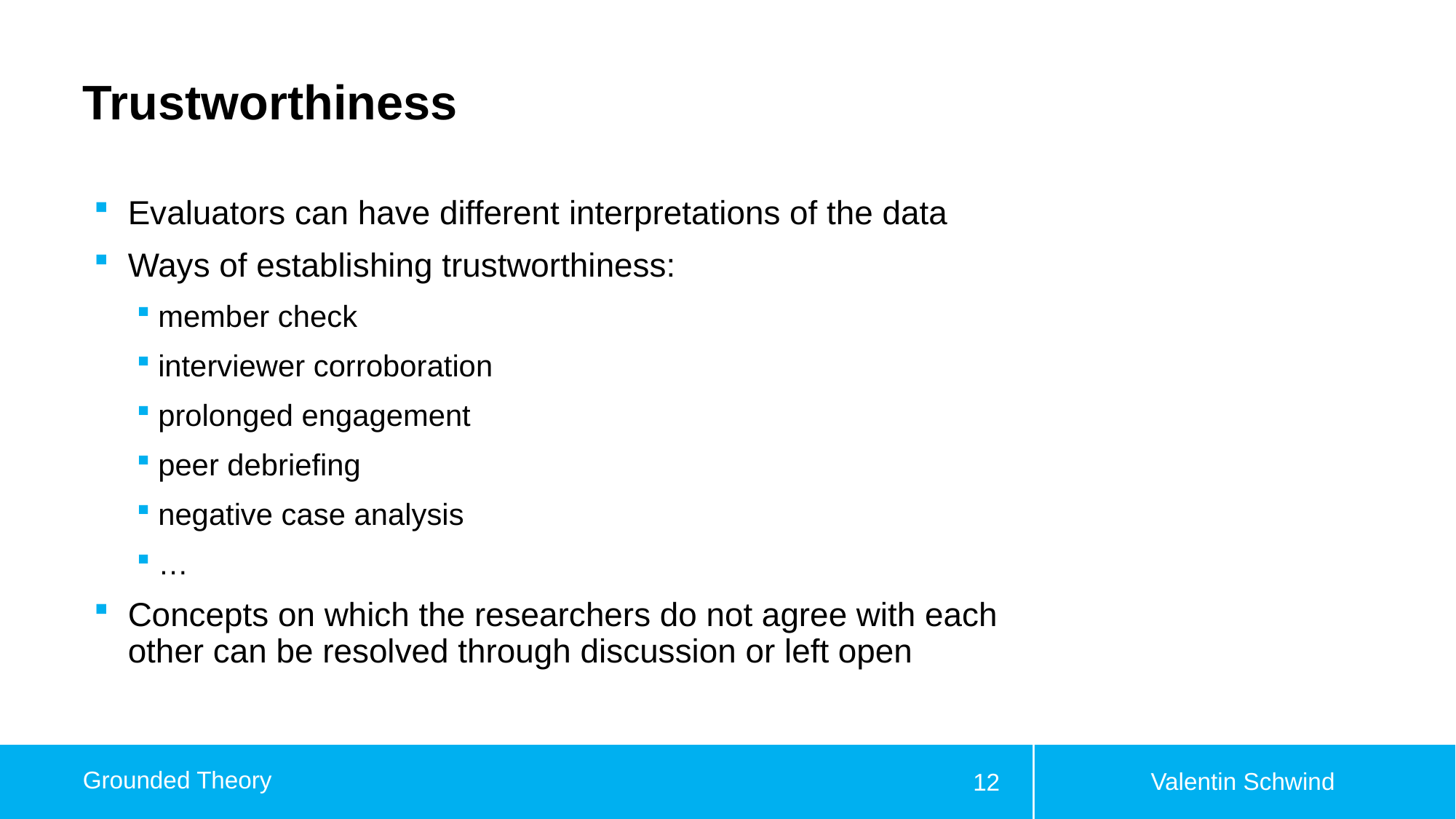

# Trustworthiness

Evaluators can have different interpretations of the data
Ways of establishing trustworthiness:
member check
interviewer corroboration
prolonged engagement
peer debriefing
negative case analysis
…
Concepts on which the researchers do not agree with each other can be resolved through discussion or left open
Valentin Schwind
Grounded Theory
12